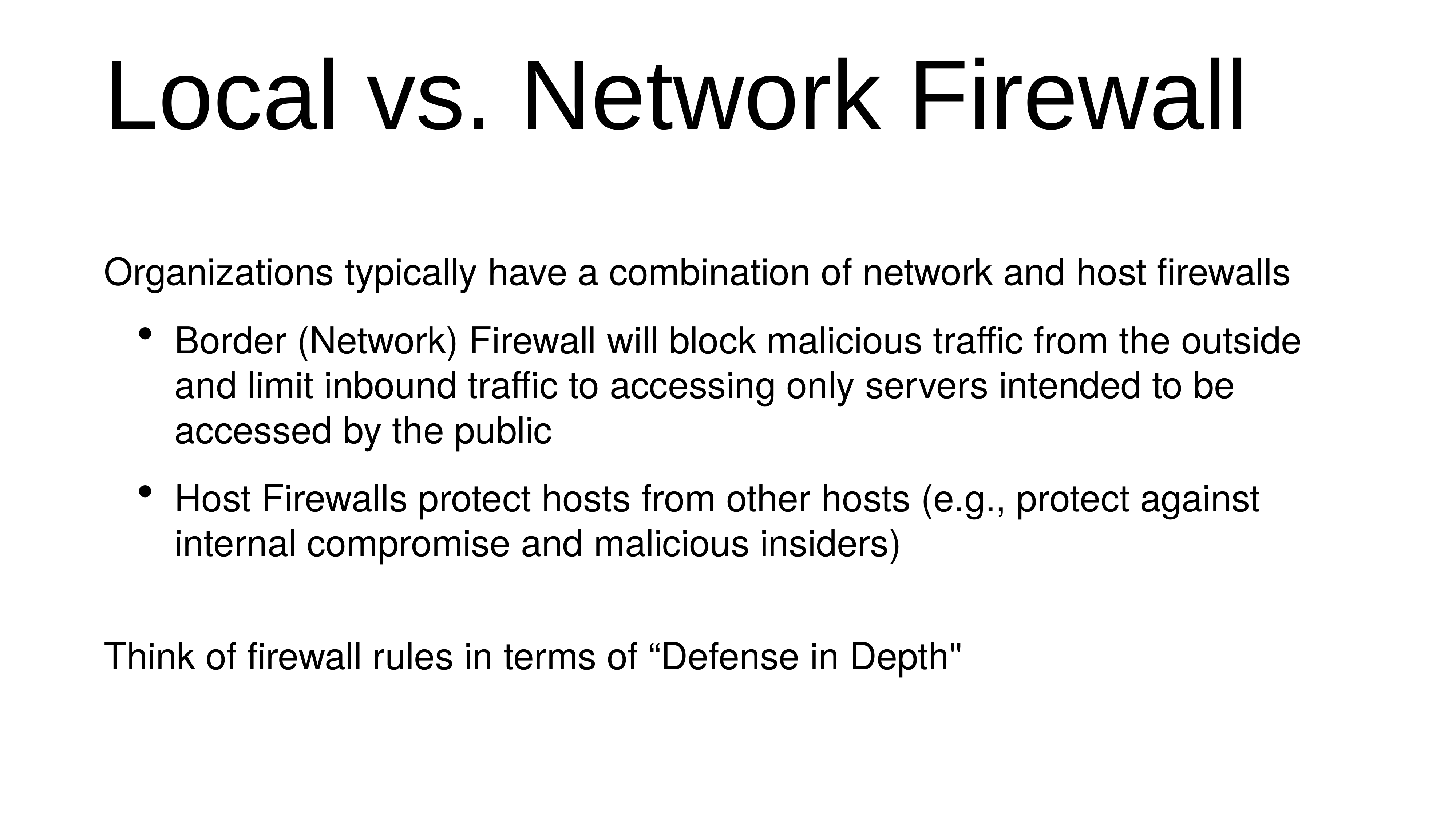

# Local vs. Network Firewall
Organizations typically have a combination of network and host firewalls
Border (Network) Firewall will block malicious traffic from the outside and limit inbound traffic to accessing only servers intended to be accessed by the public
Host Firewalls protect hosts from other hosts (e.g., protect against internal compromise and malicious insiders)
Think of firewall rules in terms of “Defense in Depth"